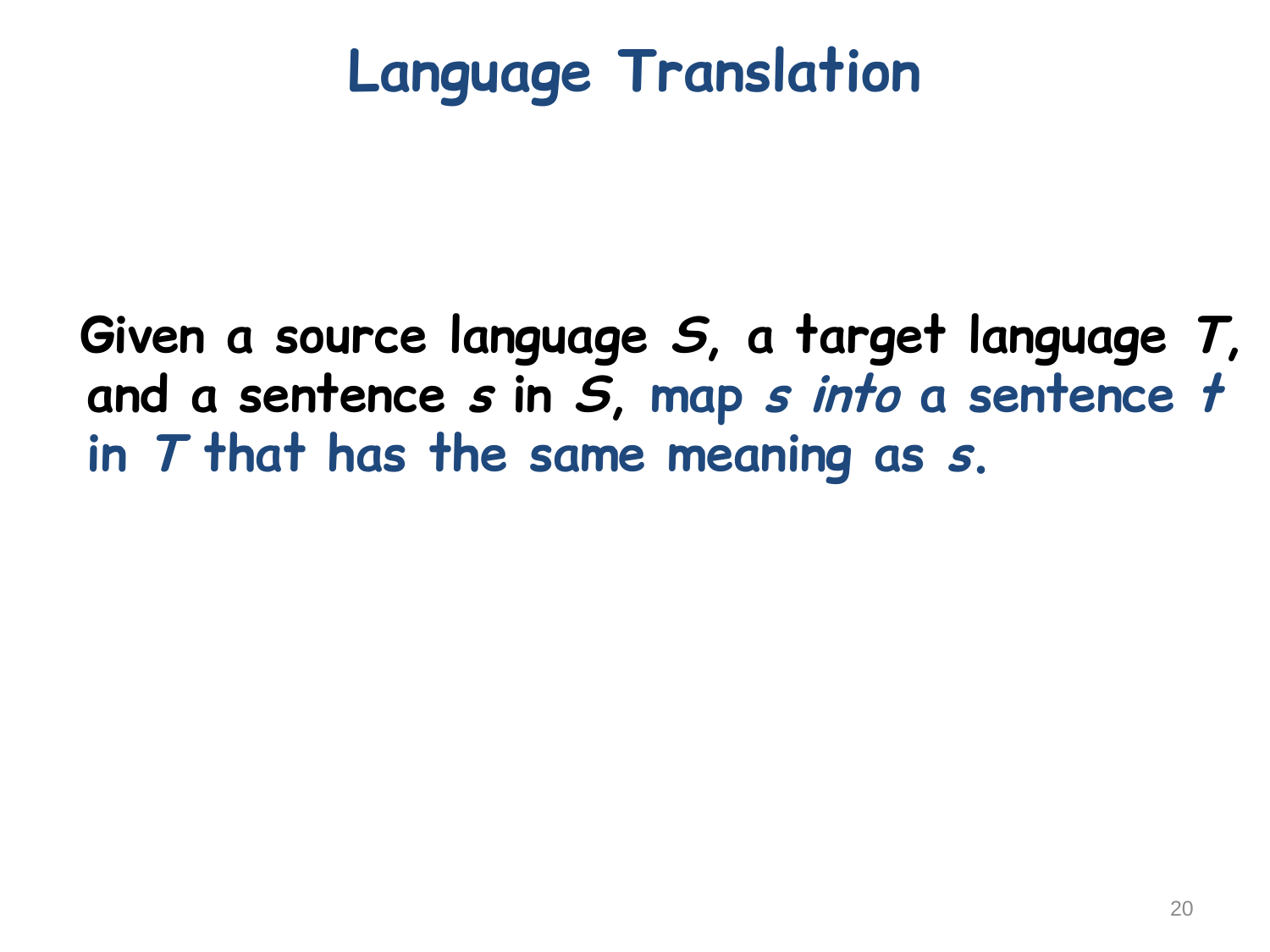

# Language Translation

   Given a source language S, a target language T, and a sentence s in S, map s into a sentence t in T that has the same meaning as s.
20